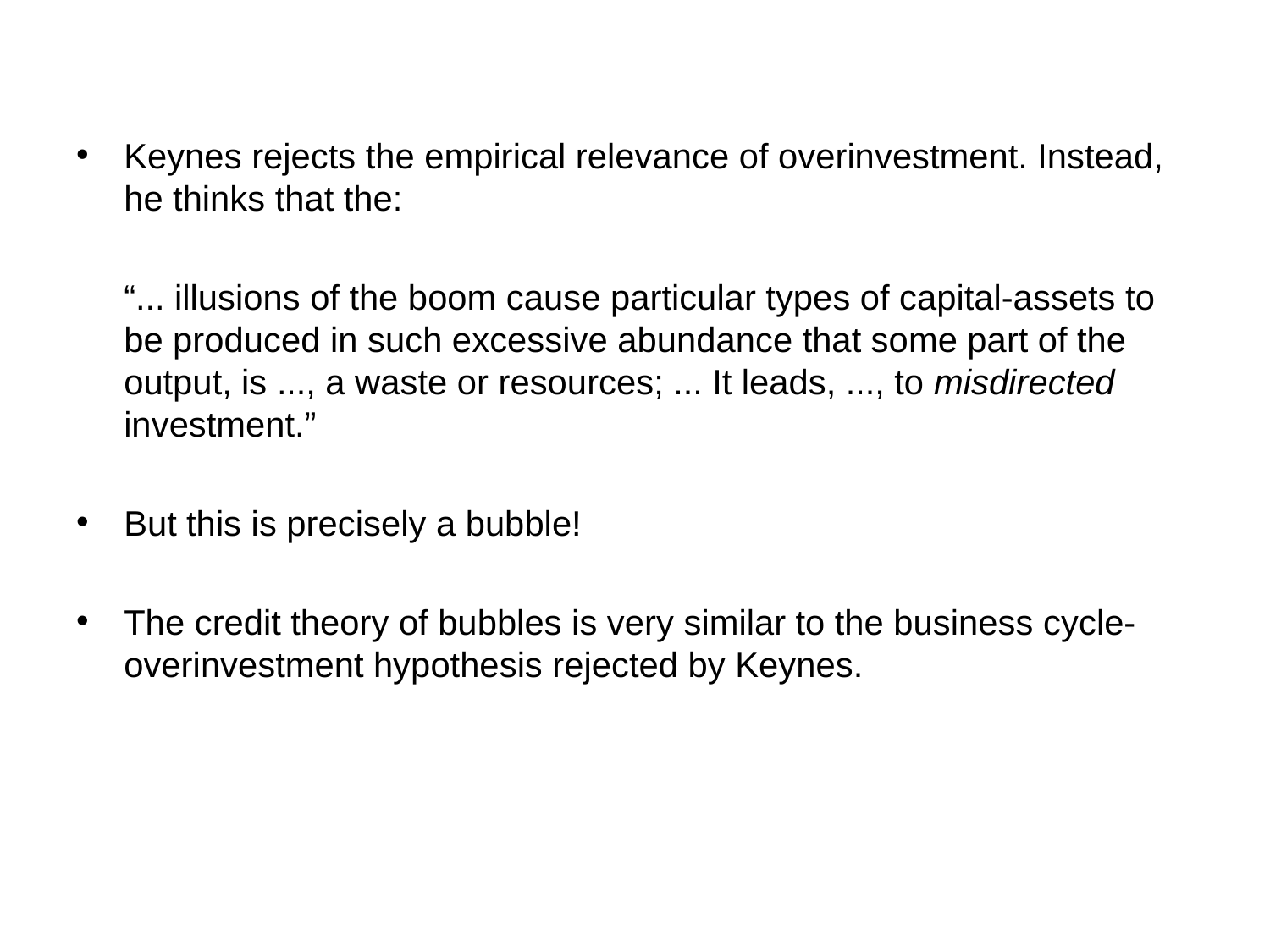

Keynes rejects the empirical relevance of overinvestment. Instead, he thinks that the:

	“... illusions of the boom cause particular types of capital-assets to be produced in such excessive abundance that some part of the output, is ..., a waste or resources; ... It leads, ..., to misdirected investment.”

But this is precisely a bubble!

The credit theory of bubbles is very similar to the business cycle- overinvestment hypothesis rejected by Keynes.